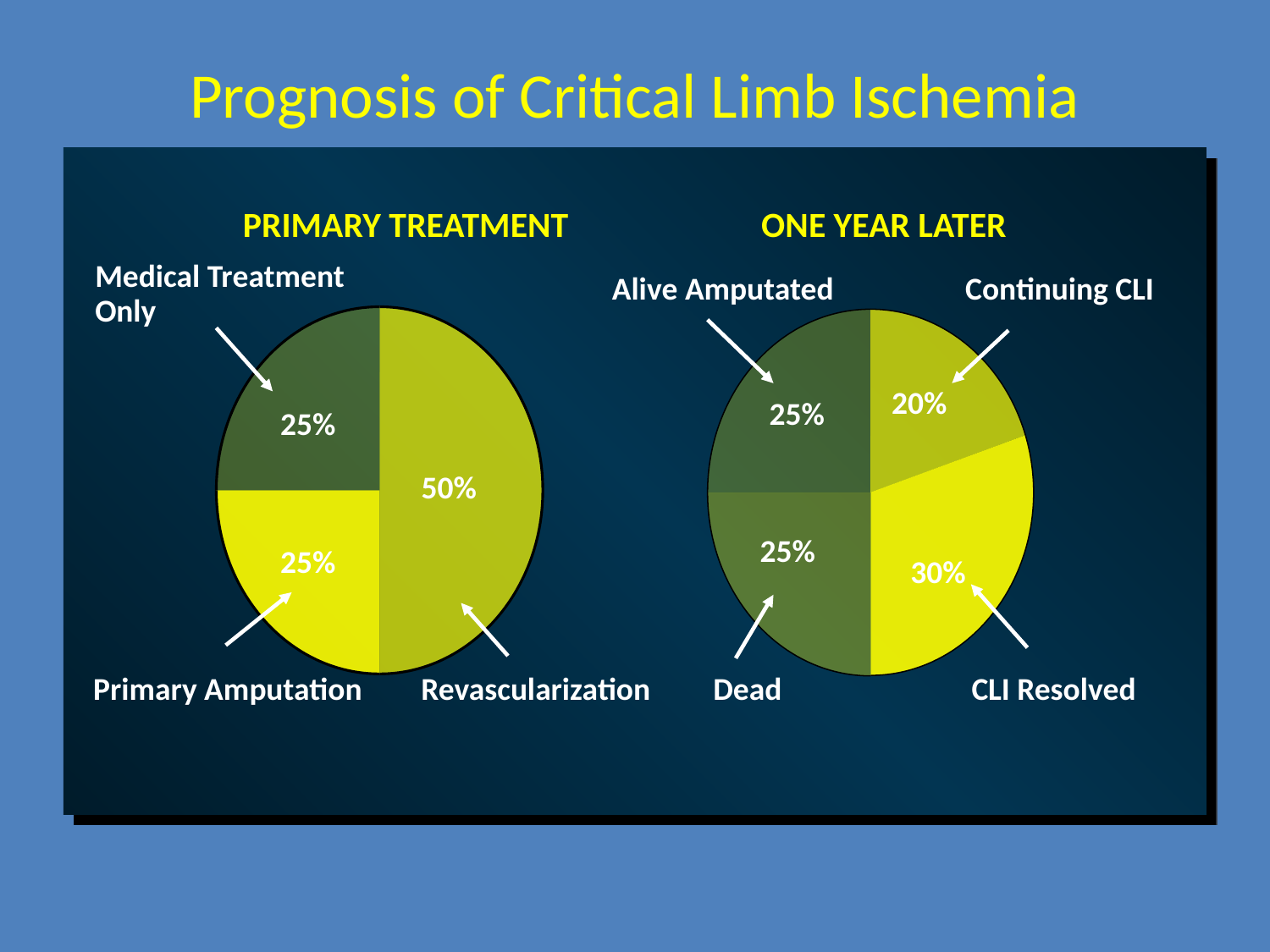

# Prognosis of Critical Limb Ischemia

PRIMARY TREATMENT
ONE YEAR LATER
Medical Treatment
Only
Alive Amputated
Continuing CLI

20%
25%
25%
50%
25%
25%
30%

Primary Amputation
Revascularization
Dead
CLI Resolved